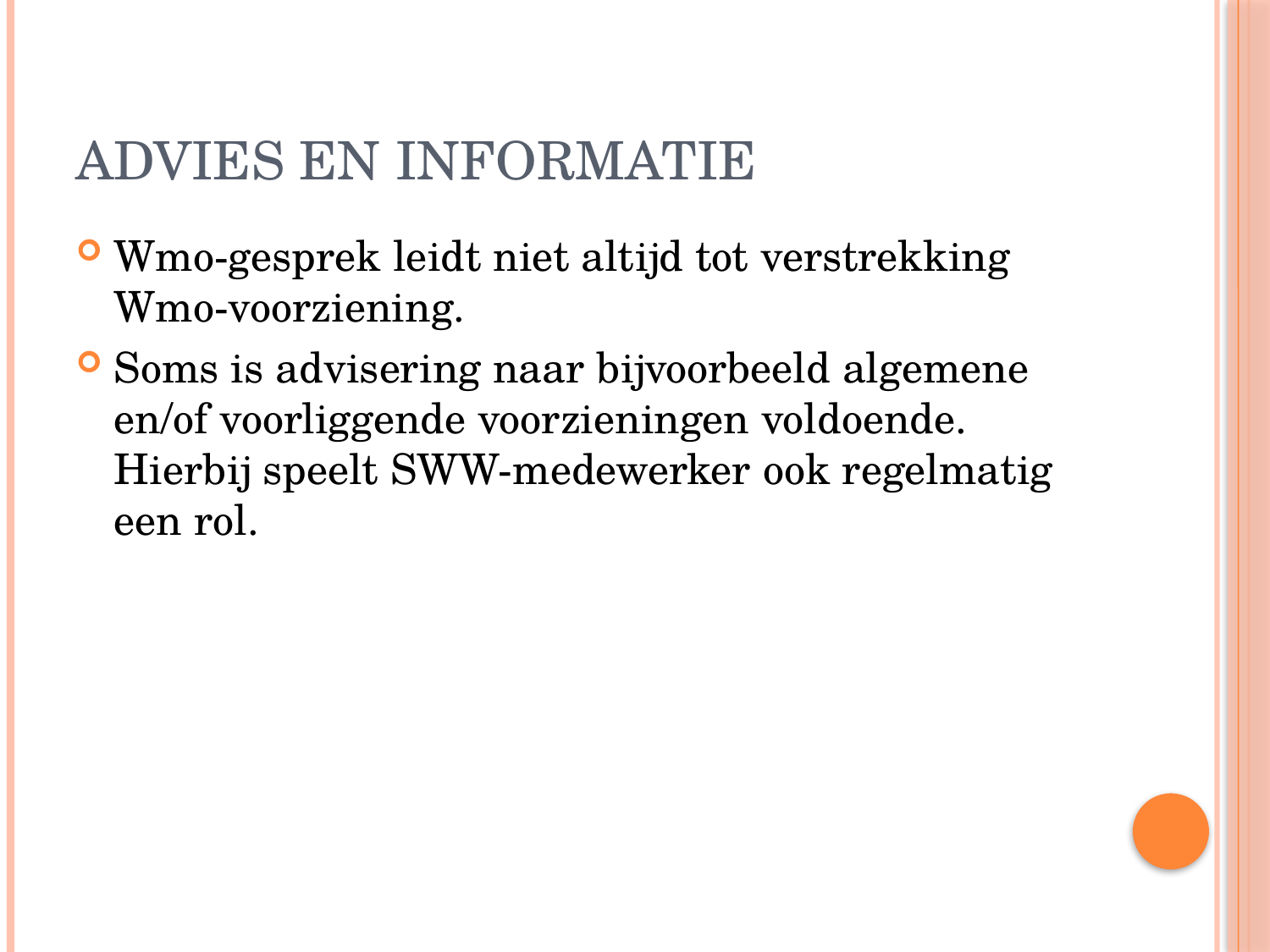

# Advies en informatie
Wmo-gesprek leidt niet altijd tot verstrekking Wmo-voorziening.
Soms is advisering naar bijvoorbeeld algemene en/of voorliggende voorzieningen voldoende. Hierbij speelt SWW-medewerker ook regelmatig een rol.